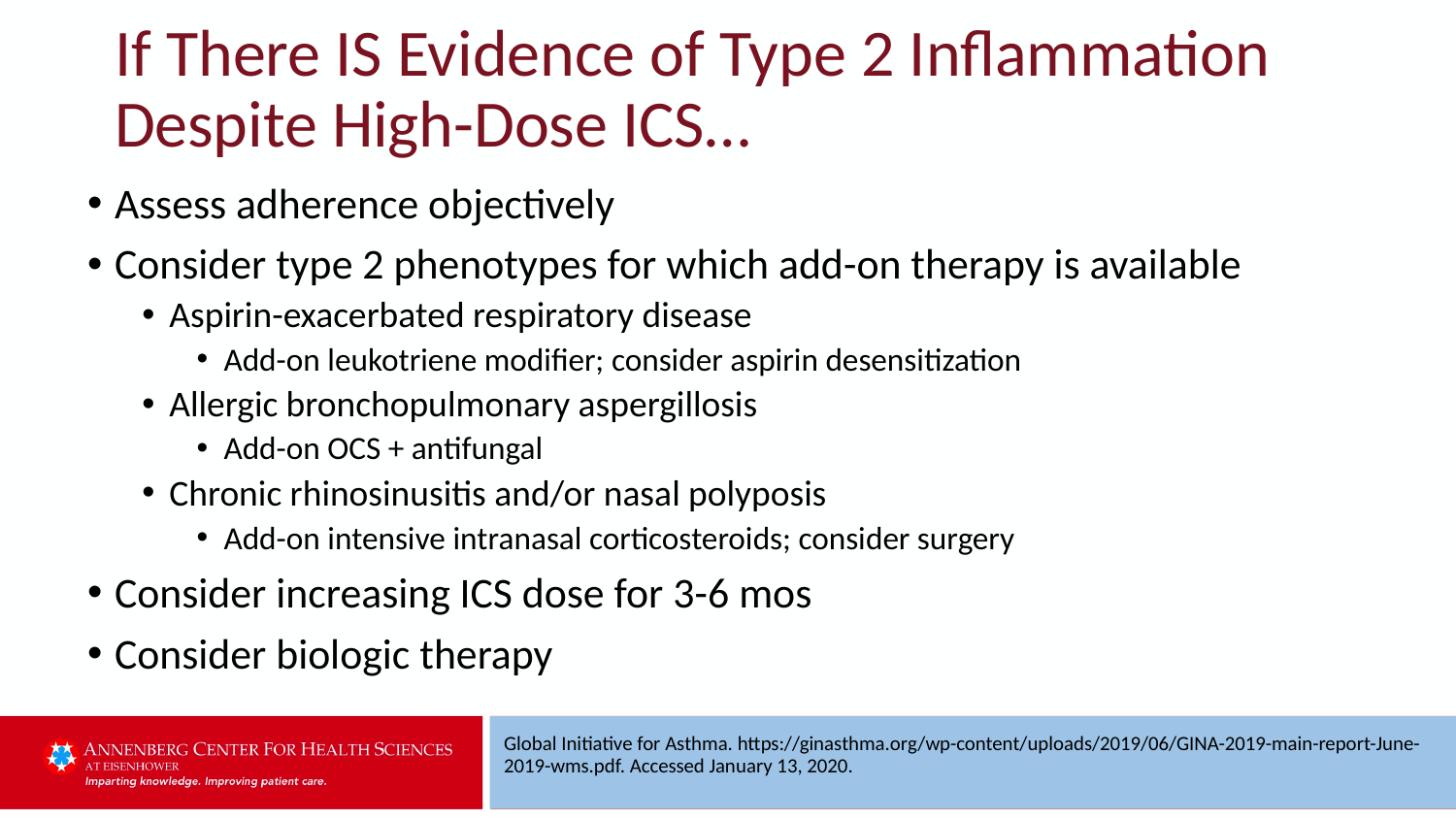

# If There IS Evidence of Type 2 Inflammation Despite High-Dose ICS…
Assess adherence objectively
Consider type 2 phenotypes for which add-on therapy is available
Aspirin-exacerbated respiratory disease
Add-on leukotriene modifier; consider aspirin desensitization
Allergic bronchopulmonary aspergillosis
Add-on OCS + antifungal
Chronic rhinosinusitis and/or nasal polyposis
Add-on intensive intranasal corticosteroids; consider surgery
Consider increasing ICS dose for 3-6 mos
Consider biologic therapy

Global Initiative for Asthma. https://ginasthma.org/wp-content/uploads/2019/06/GINA-2019-main-report-June-2019-wms.pdf. Accessed January 13, 2020.